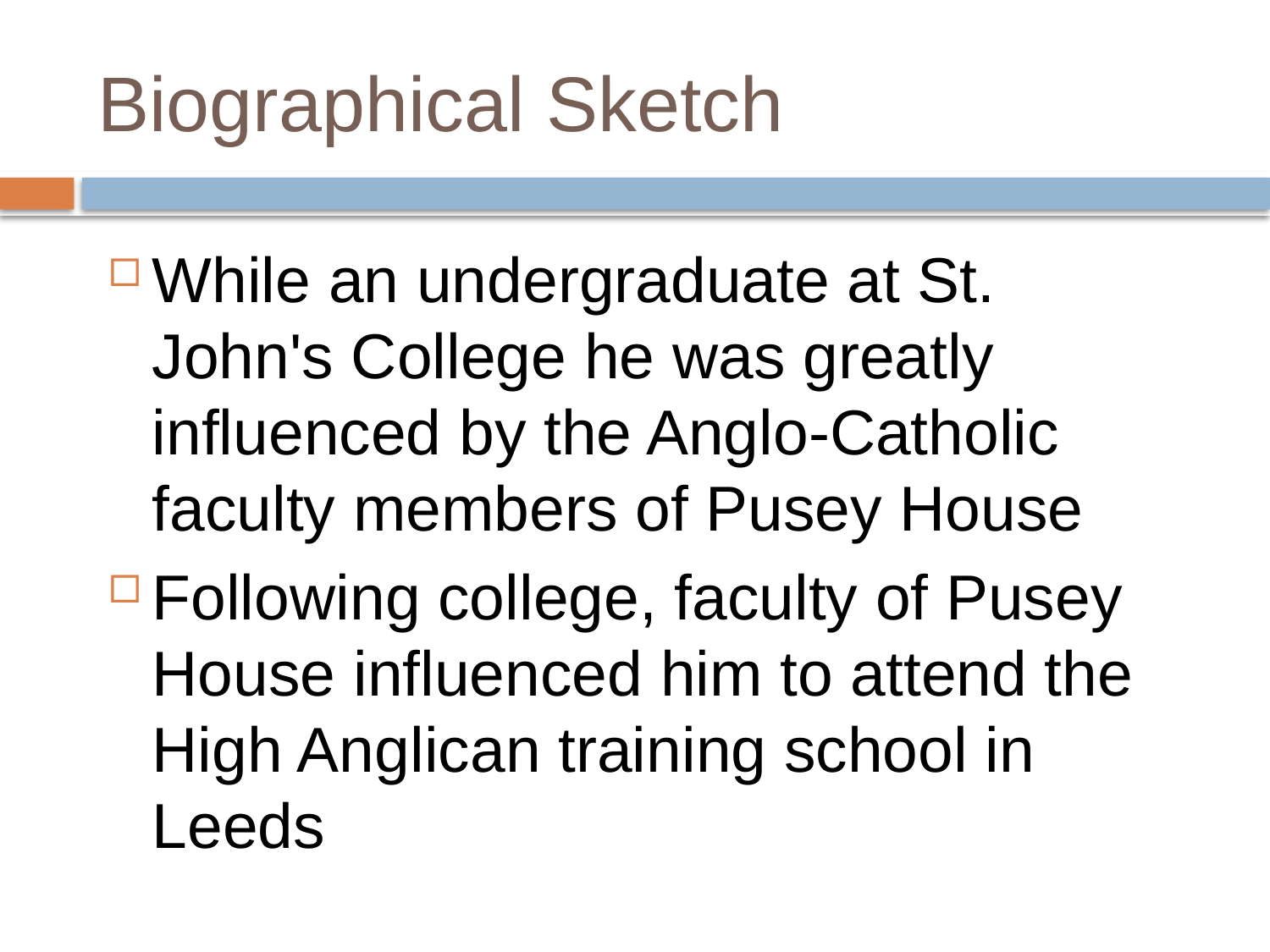

# Biographical Sketch
While an undergraduate at St. John's College he was greatly influenced by the Anglo-Catholic faculty members of Pusey House
Following college, faculty of Pusey House influenced him to attend the High Anglican training school in Leeds